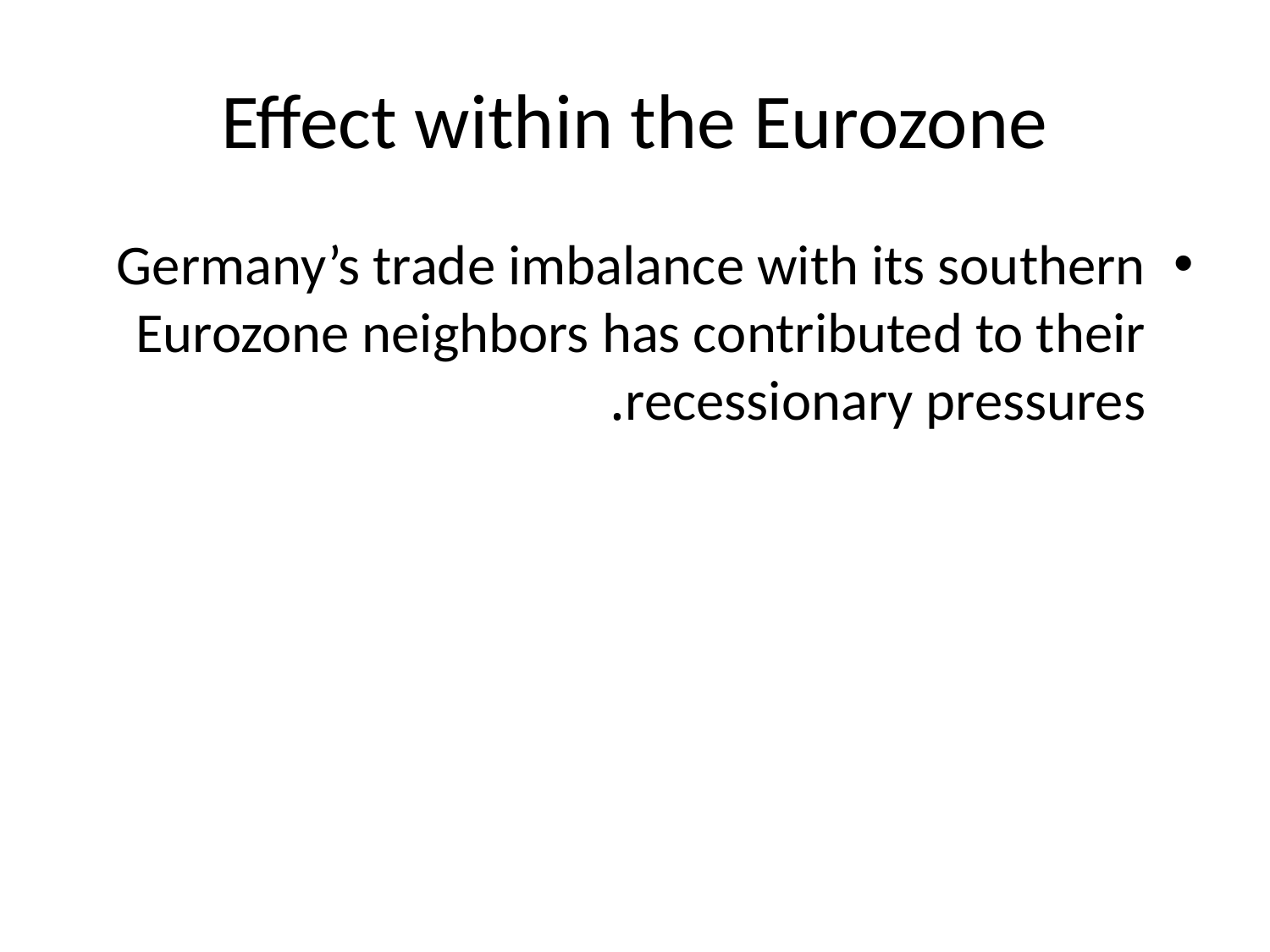

# Effect within the Eurozone
Germany’s trade imbalance with its southern Eurozone neighbors has contributed to their recessionary pressures.